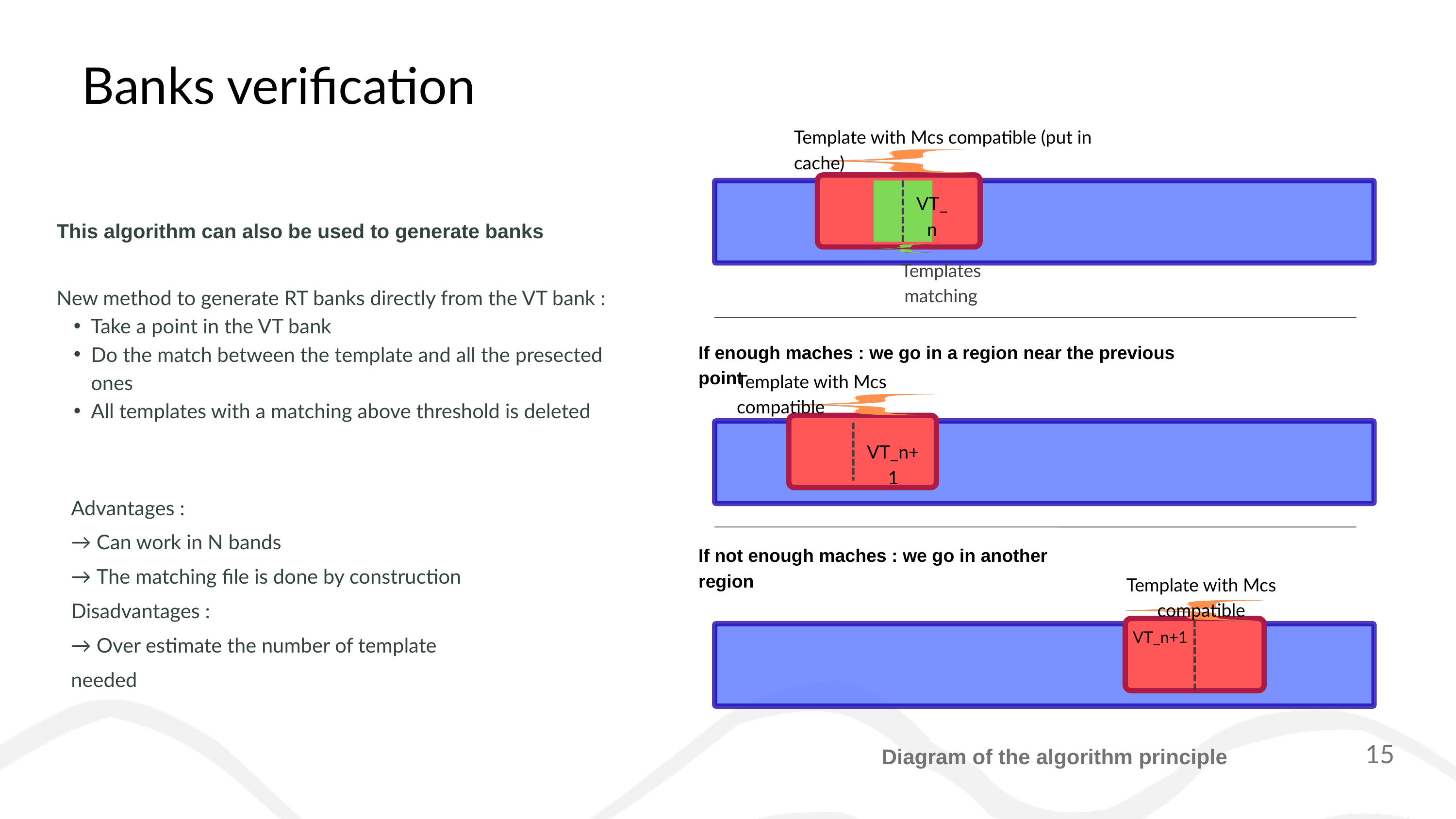

Banks verification

Template with Mcs compatible (put in cache)

VT_n
This algorithm can also be used to generate banks

Templates matching
New method to generate RT banks directly from the VT bank :
Take a point in the VT bank
Do the match between the template and all the presected ones
All templates with a matching above threshold is deleted

If enough maches : we go in a region near the previous point
Template with Mcs compatible

VT_n+1
Advantages :
→ Can work in N bands
→ The matching file is done by construction
Disadvantages :
→ Over estimate the number of template needed

If not enough maches : we go in another region

Template with Mcs compatible

VT_n+1

Diagram of the algorithm principle
15